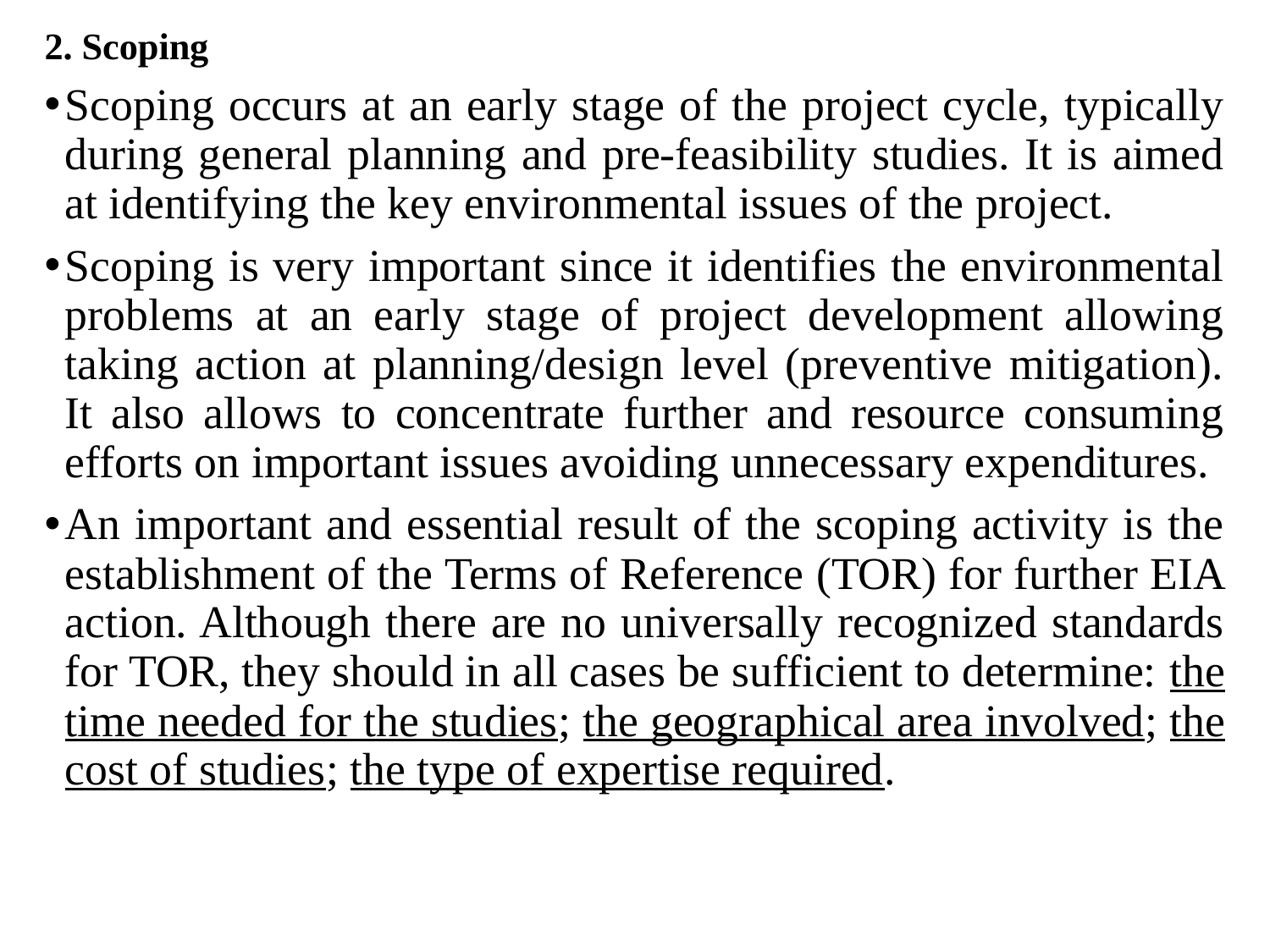

2. Scoping
Scoping occurs at an early stage of the project cycle, typically during general planning and pre-feasibility studies. It is aimed at identifying the key environmental issues of the project.
Scoping is very important since it identifies the environmental problems at an early stage of project development allowing taking action at planning/design level (preventive mitigation). It also allows to concentrate further and resource consuming efforts on important issues avoiding unnecessary expenditures.
An important and essential result of the scoping activity is the establishment of the Terms of Reference (TOR) for further EIA action. Although there are no universally recognized standards for TOR, they should in all cases be sufficient to determine: the time needed for the studies; the geographical area involved; the cost of studies; the type of expertise required.